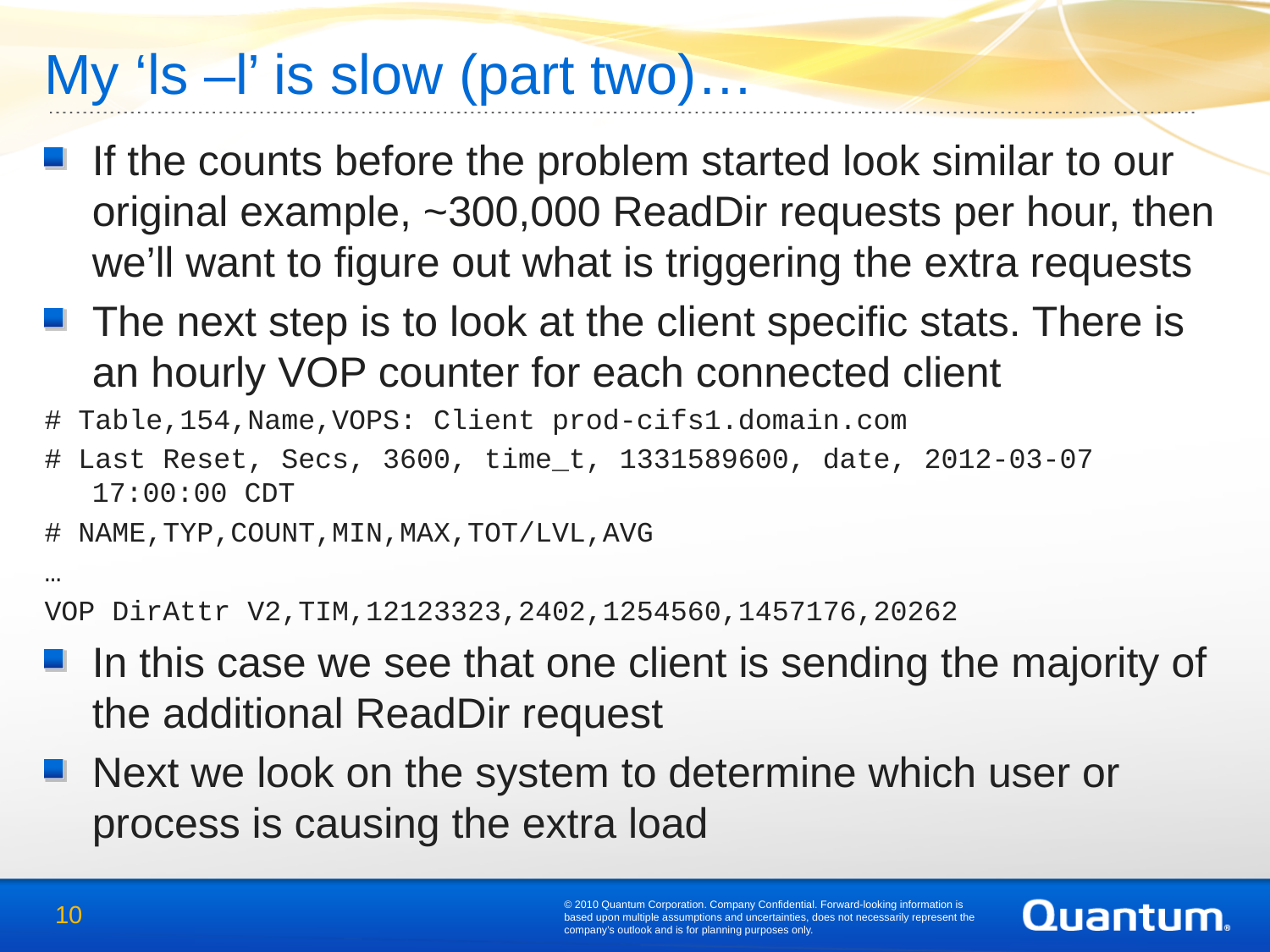

# My ‘ls –l’ is slow (part two)…
If the counts before the problem started look similar to our original example, ~300,000 ReadDir requests per hour, then we’ll want to figure out what is triggering the extra requests
The next step is to look at the client specific stats. There is an hourly VOP counter for each connected client
# Table,154,Name,VOPS: Client prod-cifs1.domain.com
# Last Reset, Secs, 3600, time_t, 1331589600, date, 2012-03-07 17:00:00 CDT
# NAME,TYP,COUNT,MIN,MAX,TOT/LVL,AVG
…
VOP DirAttr V2,TIM,12123323,2402,1254560,1457176,20262
In this case we see that one client is sending the majority of the additional ReadDir request
Next we look on the system to determine which user or process is causing the extra load

© 2010 Quantum Corporation. Company Confidential. Forward-looking information is based upon multiple assumptions and uncertainties, does not necessarily represent the company’s outlook and is for planning purposes only.
10